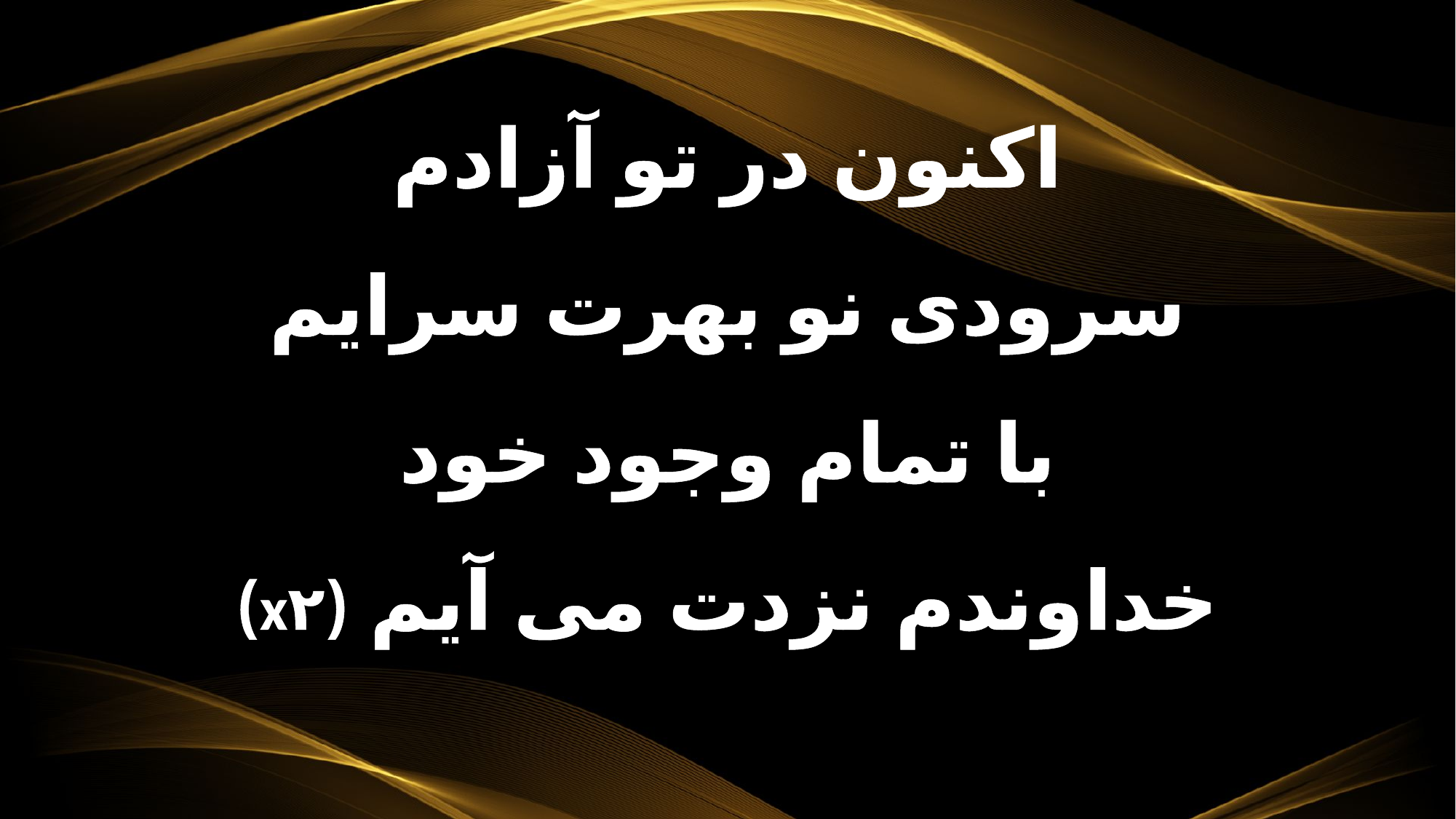

اکنون در تو آزادم
سرودی نو بهرت سرایم
با تمام وجود خود
خداوندم نزدت می آیم (x۲)